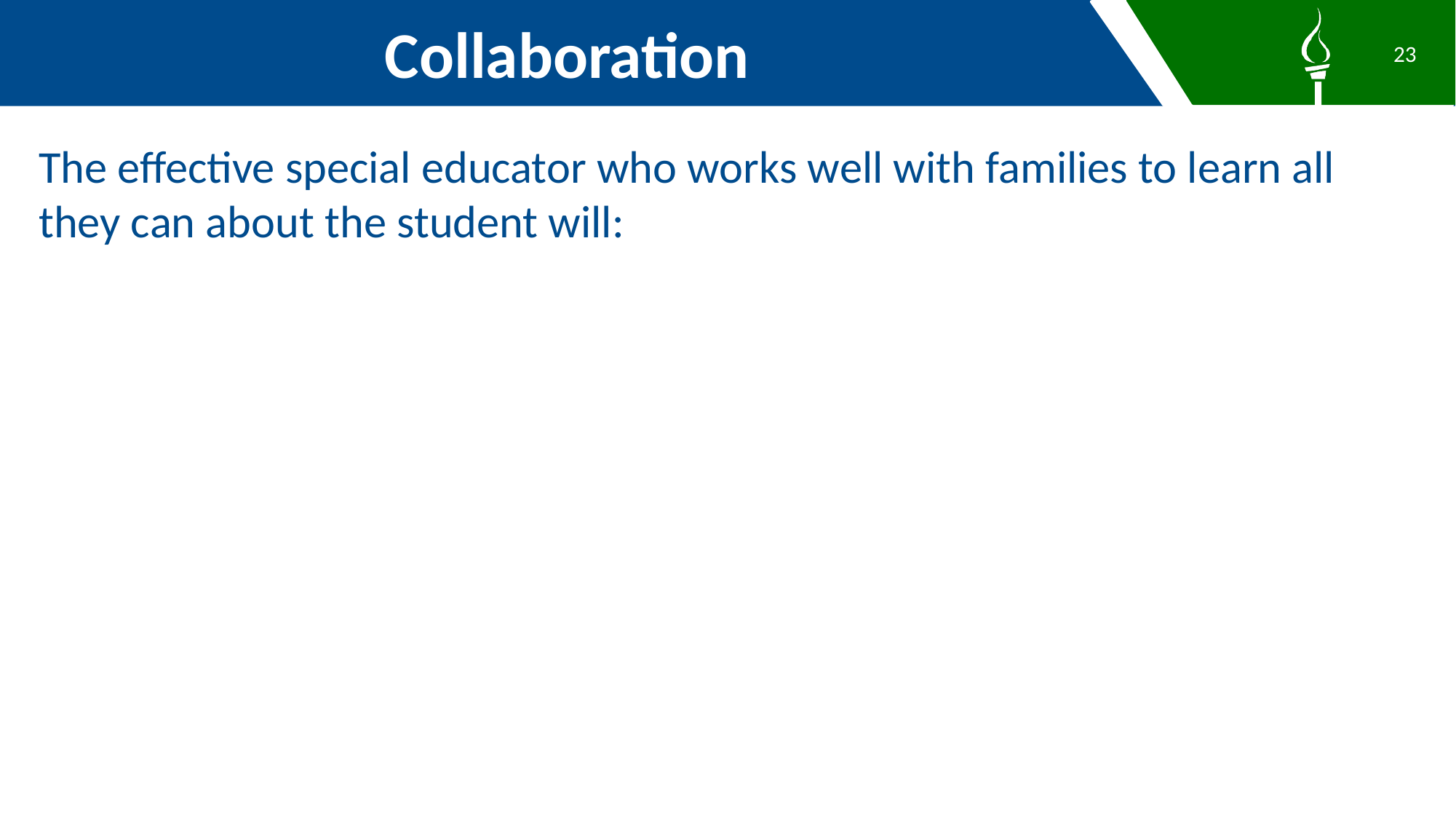

Collaboration
23
The effective special educator who works well with families to learn all they can about the student will: